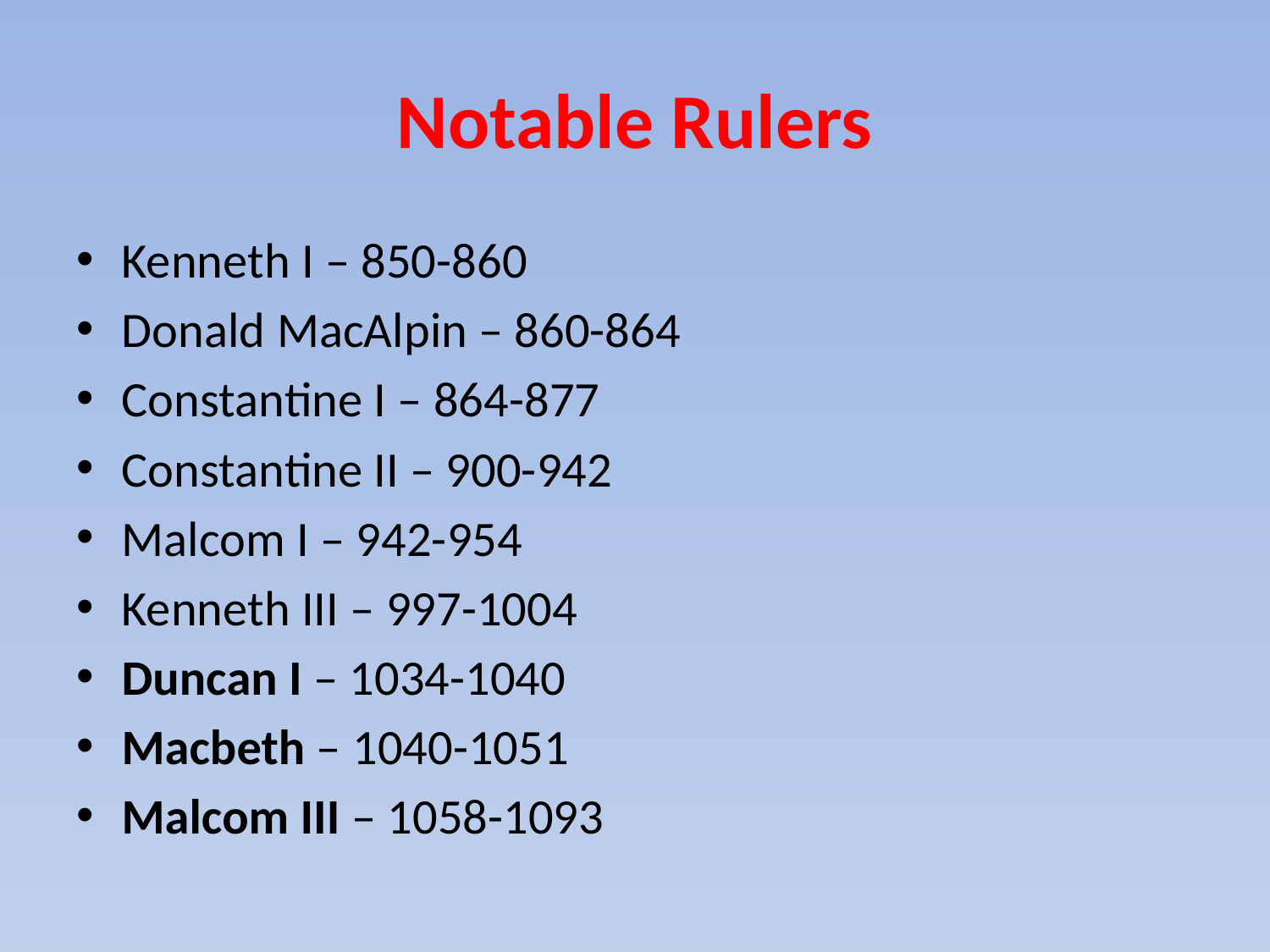

# Notable Rulers
Kenneth I – 850-860
Donald MacAlpin – 860-864
Constantine I – 864-877
Constantine II – 900-942
Malcom I – 942-954
Kenneth III – 997-1004
Duncan I – 1034-1040
Macbeth – 1040-1051
Malcom III – 1058-1093